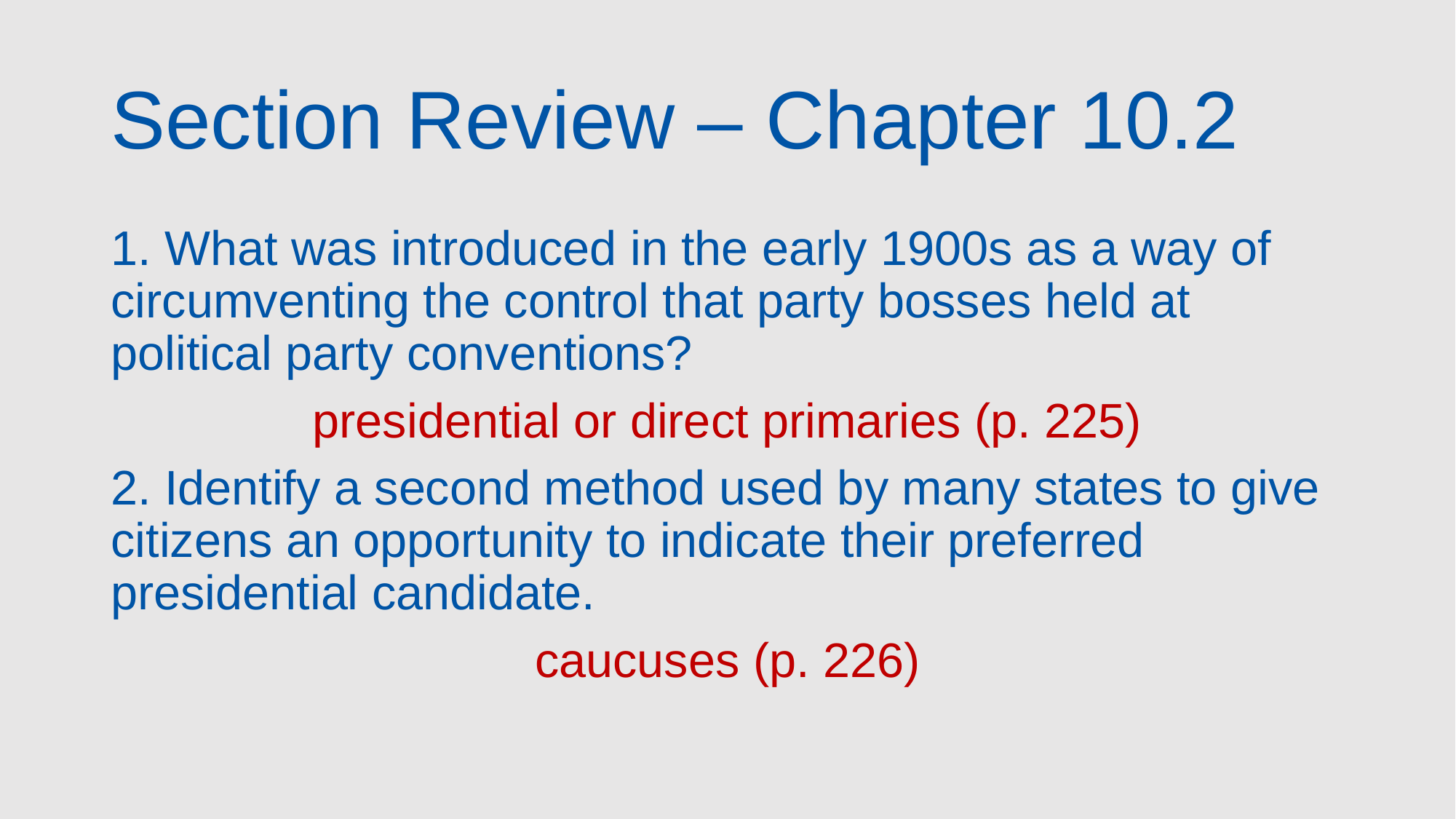

# Section Review – Chapter 10.2
1. What was introduced in the early 1900s as a way of circumventing the control that party bosses held at political party conventions?
presidential or direct primaries (p. 225)
2. Identify a second method used by many states to give citizens an opportunity to indicate their preferred presidential candidate.
caucuses (p. 226)